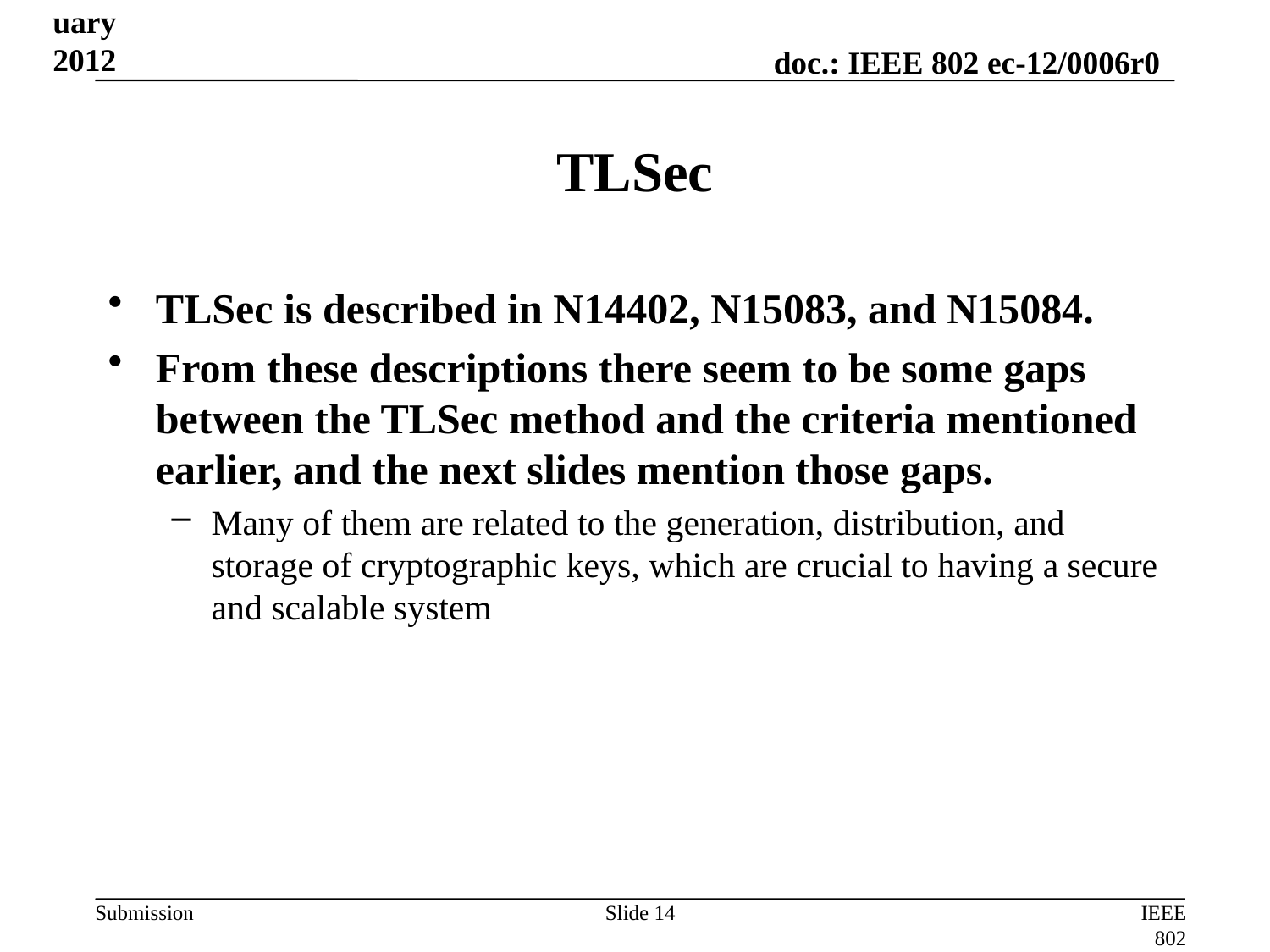

February 2012
# TLSec
TLSec is described in N14402, N15083, and N15084.
From these descriptions there seem to be some gaps between the TLSec method and the criteria mentioned earlier, and the next slides mention those gaps.
Many of them are related to the generation, distribution, and storage of cryptographic keys, which are crucial to having a secure and scalable system

Slide 14
IEEE 802 Liaison